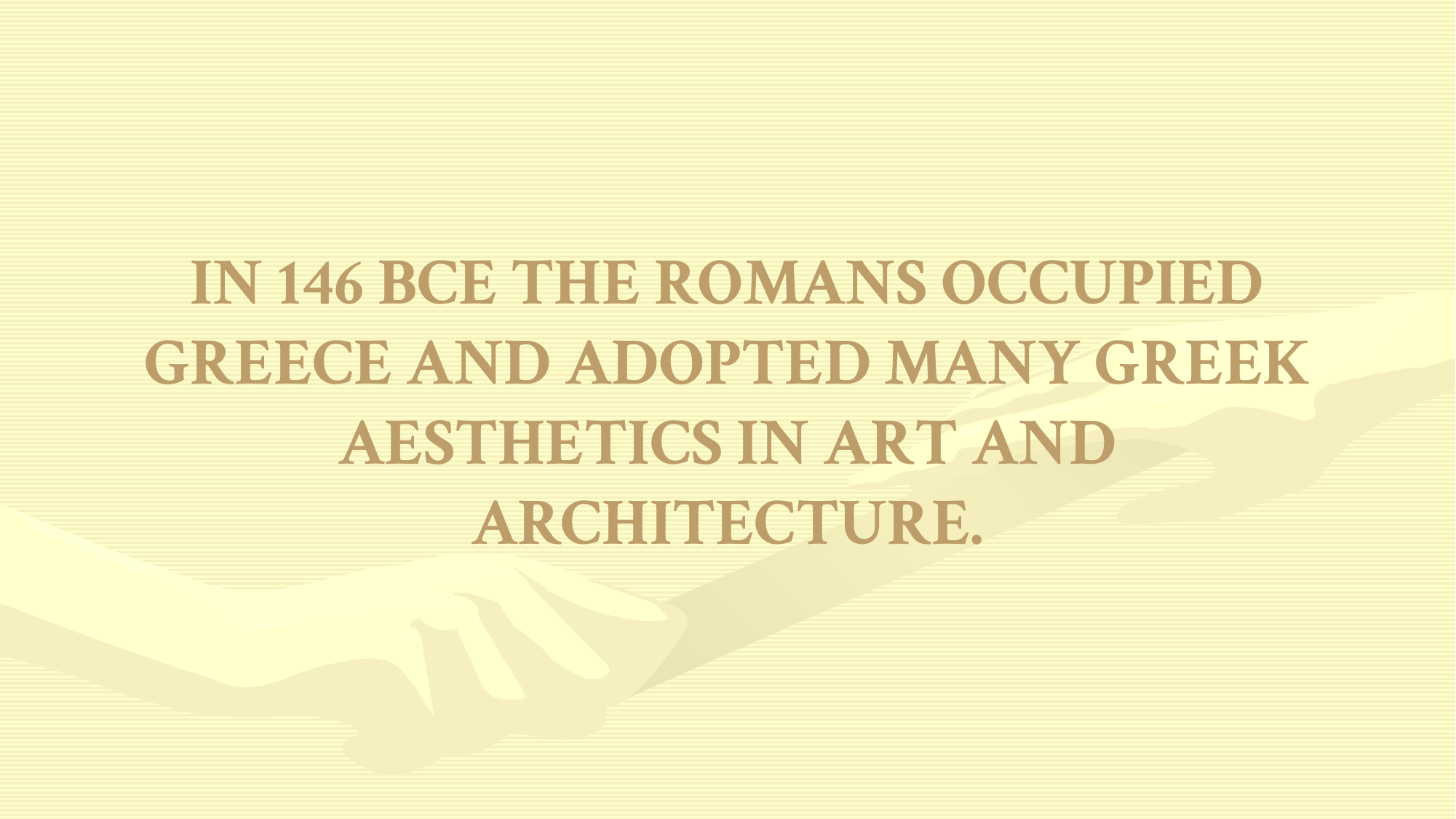

# IN 146 BCE THE ROMANS OCCUPIED GREECE AND ADOPTED MANY GREEK AESTHETICS IN ART AND ARCHITECTURE.